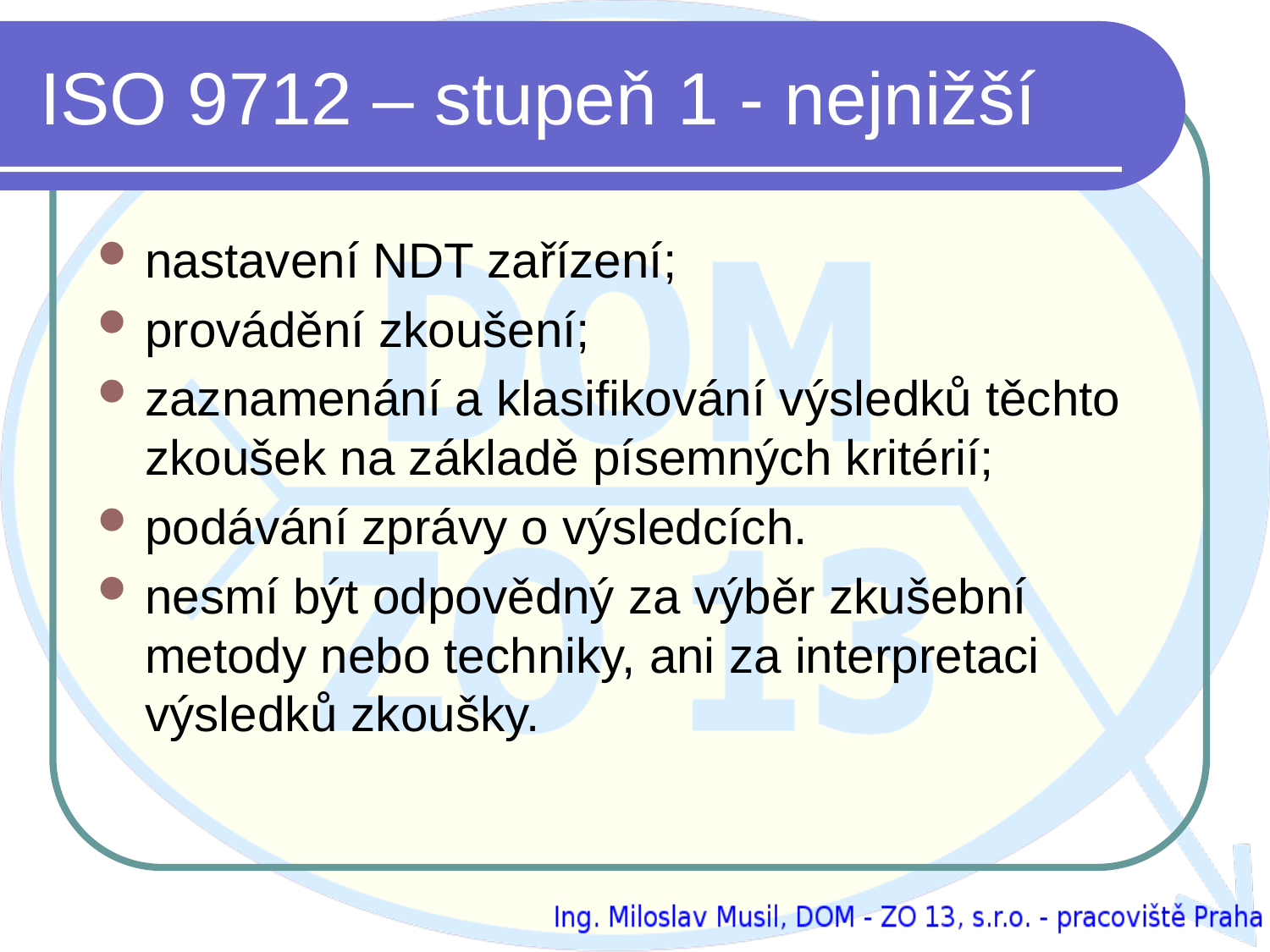

# ISO 9712 – stupeň 1 - nejnižší
nastavení NDT zařízení;
provádění zkoušení;
zaznamenání a klasifikování výsledků těchto zkoušek na základě písemných kritérií;
podávání zprávy o výsledcích.
nesmí být odpovědný za výběr zkušební metody nebo techniky, ani za interpretaci výsledků zkoušky.